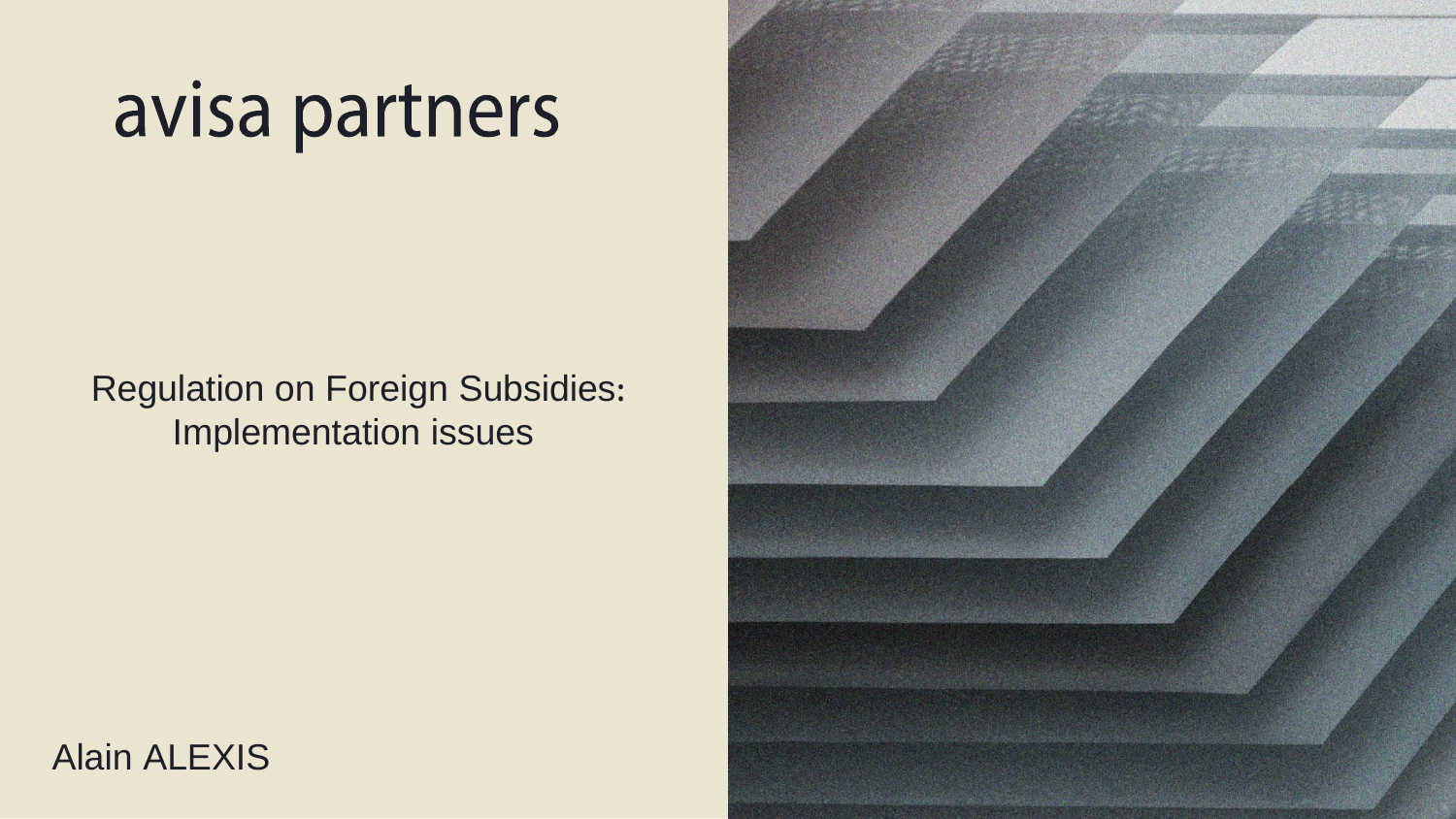

Regulation on Foreign Subsidies:
 Implementation issues
Alain ALEXIS